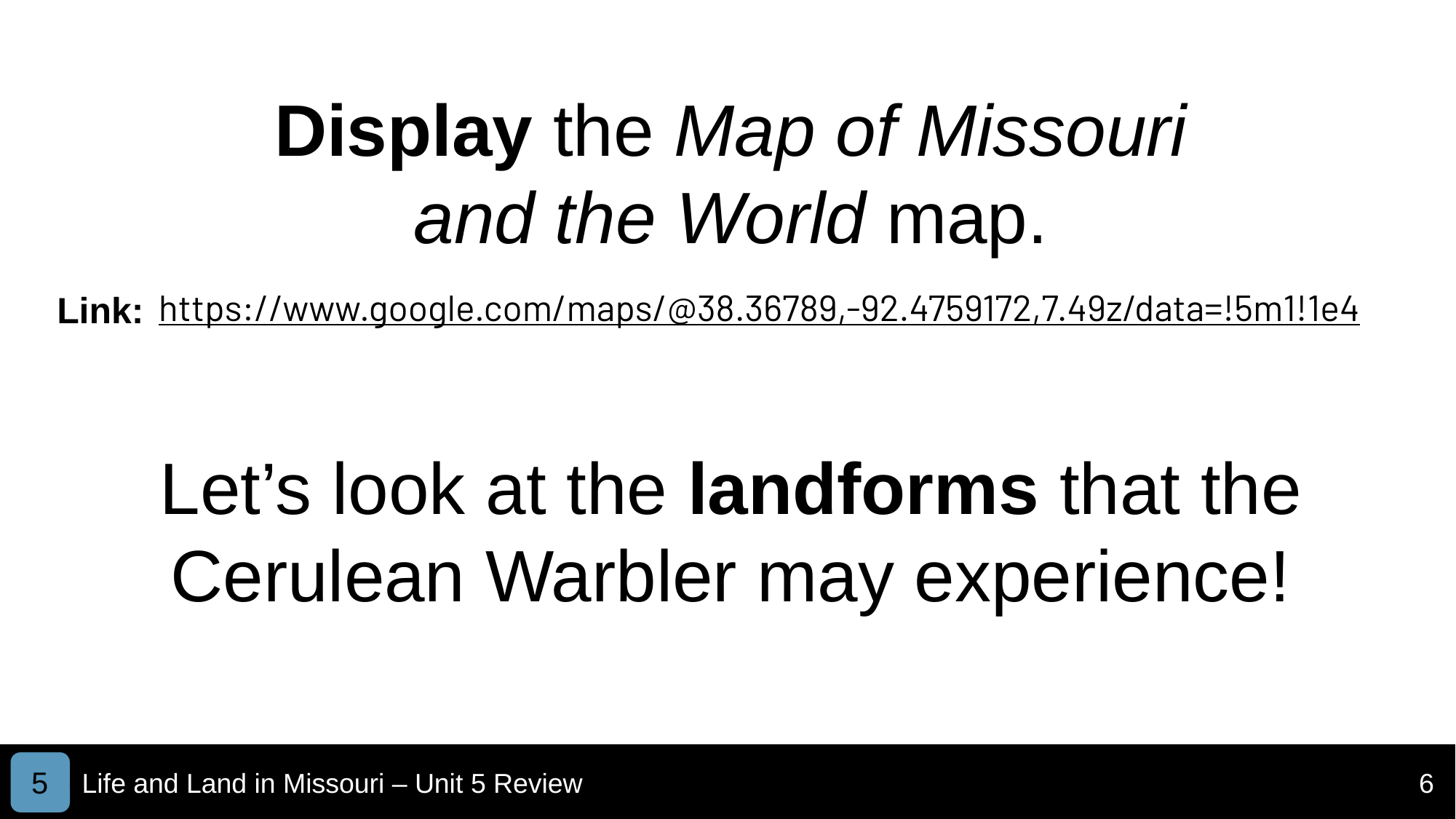

Display the Map of Missouri and the World map.
https://www.google.com/maps/@38.36789,-92.4759172,7.49z/data=!5m1!1e4
Link:
Let’s look at the landforms that the Cerulean Warbler may experience!

5
Life and Land in Missouri – Unit 5 Review
6